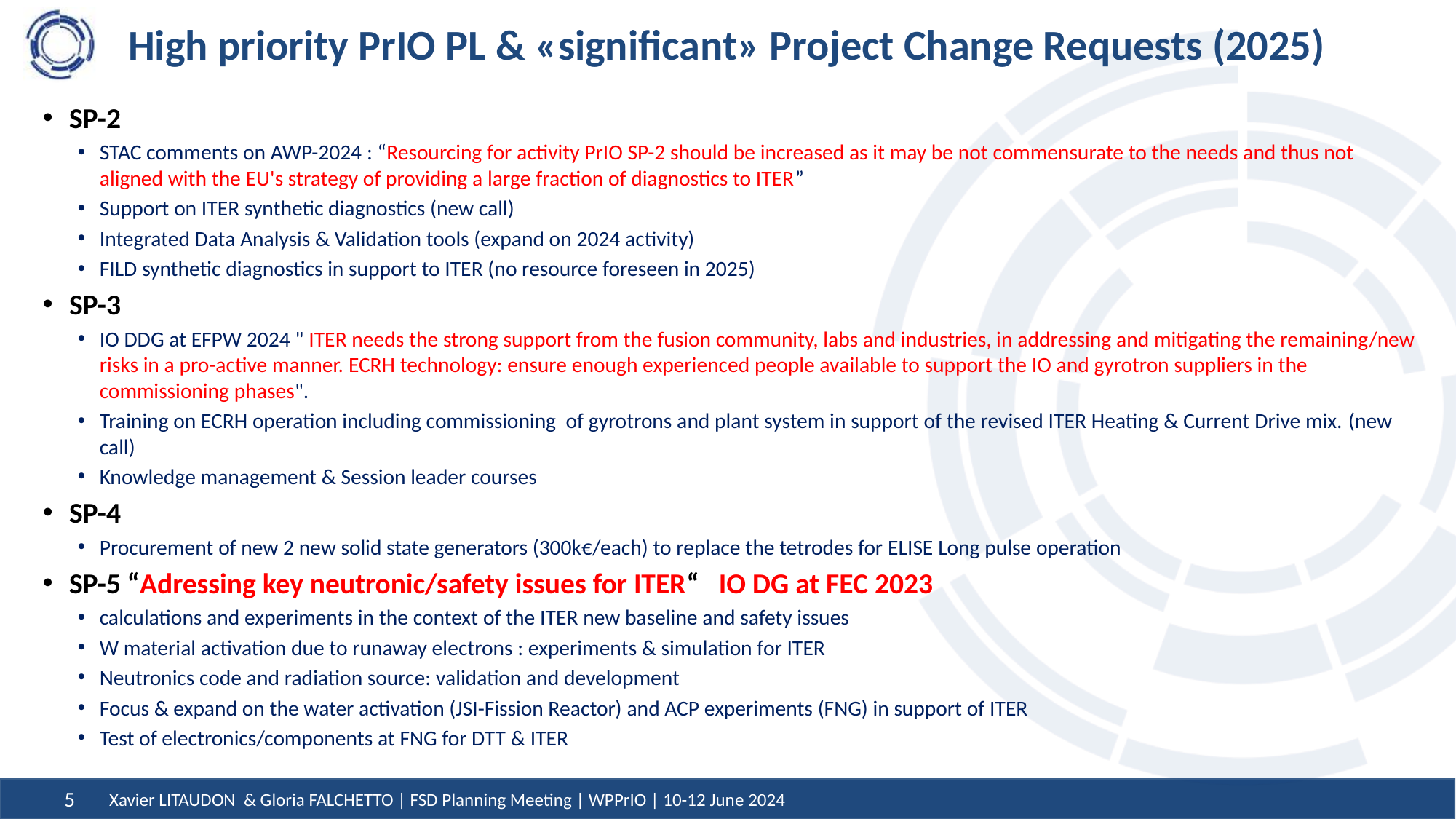

# High priority PrIO PL & «significant» Project Change Requests (2025)
SP-2
STAC comments on AWP-2024 : “Resourcing for activity PrIO SP-2 should be increased as it may be not commensurate to the needs and thus not aligned with the EU's strategy of providing a large fraction of diagnostics to ITER”
Support on ITER synthetic diagnostics (new call)
Integrated Data Analysis & Validation tools (expand on 2024 activity)
FILD synthetic diagnostics in support to ITER (no resource foreseen in 2025)
SP-3
IO DDG at EFPW 2024 " ITER needs the strong support from the fusion community, labs and industries, in addressing and mitigating the remaining/new risks in a pro-active manner. ECRH technology: ensure enough experienced people available to support the IO and gyrotron suppliers in the commissioning phases".
Training on ECRH operation including commissioning  of gyrotrons and plant system in support of the revised ITER Heating & Current Drive mix. (new call)
Knowledge management & Session leader courses
SP-4
Procurement of new 2 new solid state generators (300k€/each) to replace the tetrodes for ELISE Long pulse operation
SP-5 “Adressing key neutronic/safety issues for ITER“   IO DG at FEC 2023
calculations and experiments in the context of the ITER new baseline and safety issues
W material activation due to runaway electrons : experiments & simulation for ITER
Neutronics code and radiation source: validation and development
Focus & expand on the water activation (JSI-Fission Reactor) and ACP experiments (FNG) in support of ITER
Test of electronics/components at FNG for DTT & ITER
Xavier LITAUDON  & Gloria FALCHETTO | FSD Planning Meeting | WPPrIO | 10-12 June 2024
5